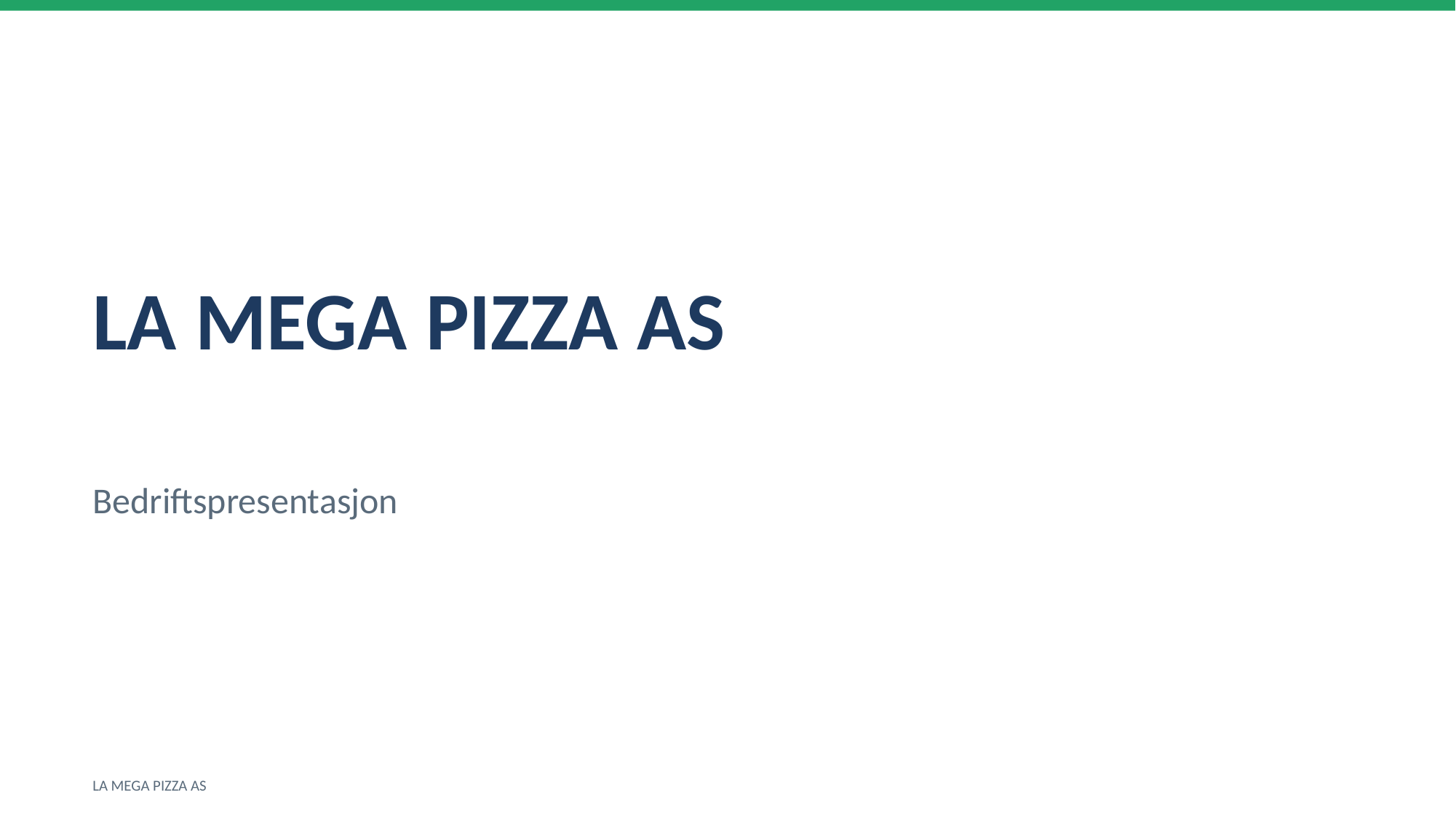

LA MEGA PIZZA AS
Bedriftspresentasjon
LA MEGA PIZZA AS